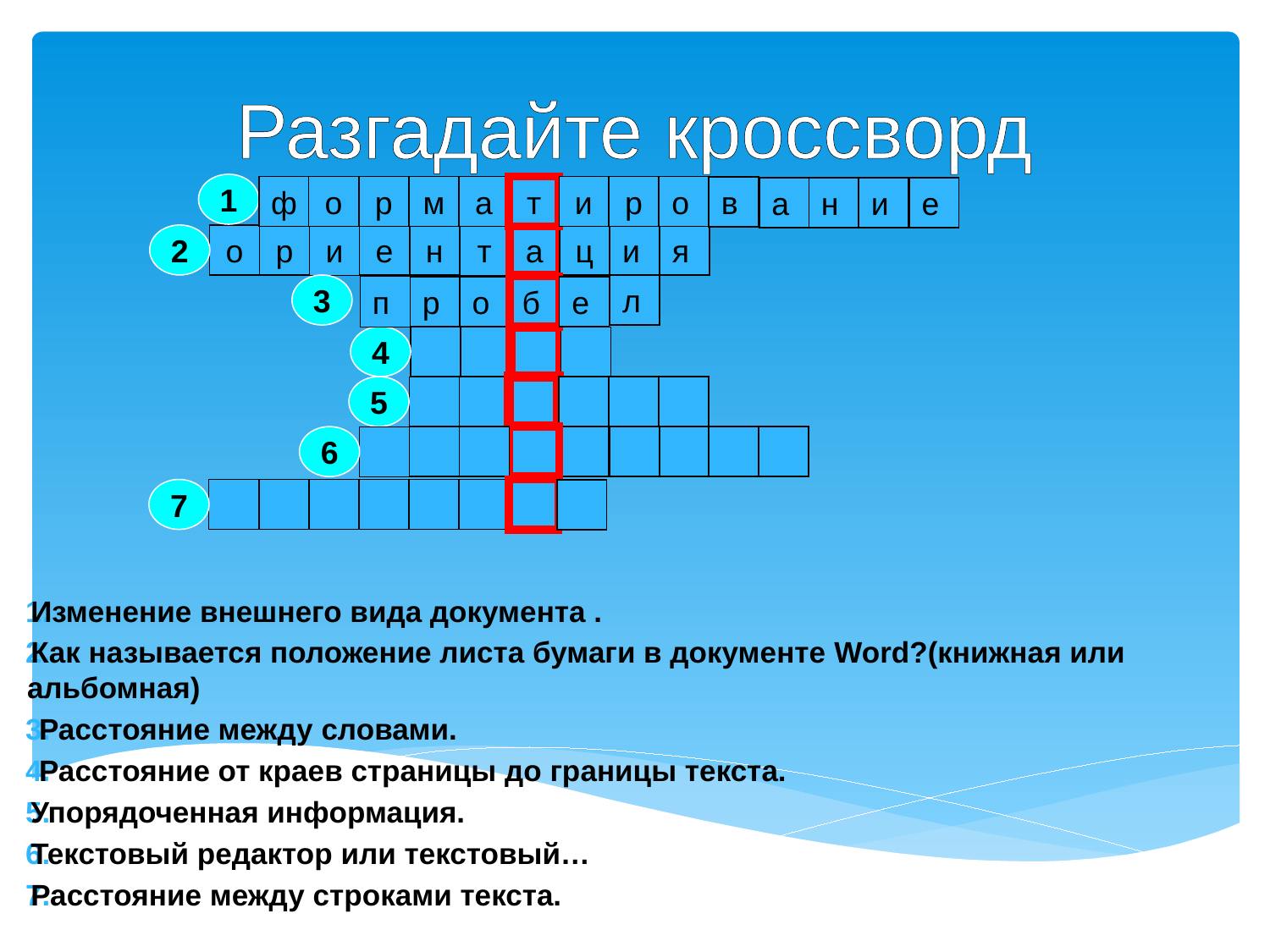

# Разгадайте кроссворд
1
о
ф
о
р
м
а
т
и
р
в
а
н
и
е
2
о
р
и
е
н
т
а
ц
и
я
3
л
п
р
о
б
е
4

5

6

7

Изменение внешнего вида документа .
Как называется положение листа бумаги в документе Word?(книжная или альбомная)
 Расстояние между словами.
 Расстояние от краев страницы до границы текста.
Упорядоченная информация.
Текстовый редактор или текстовый…
Расстояние между строками текста.